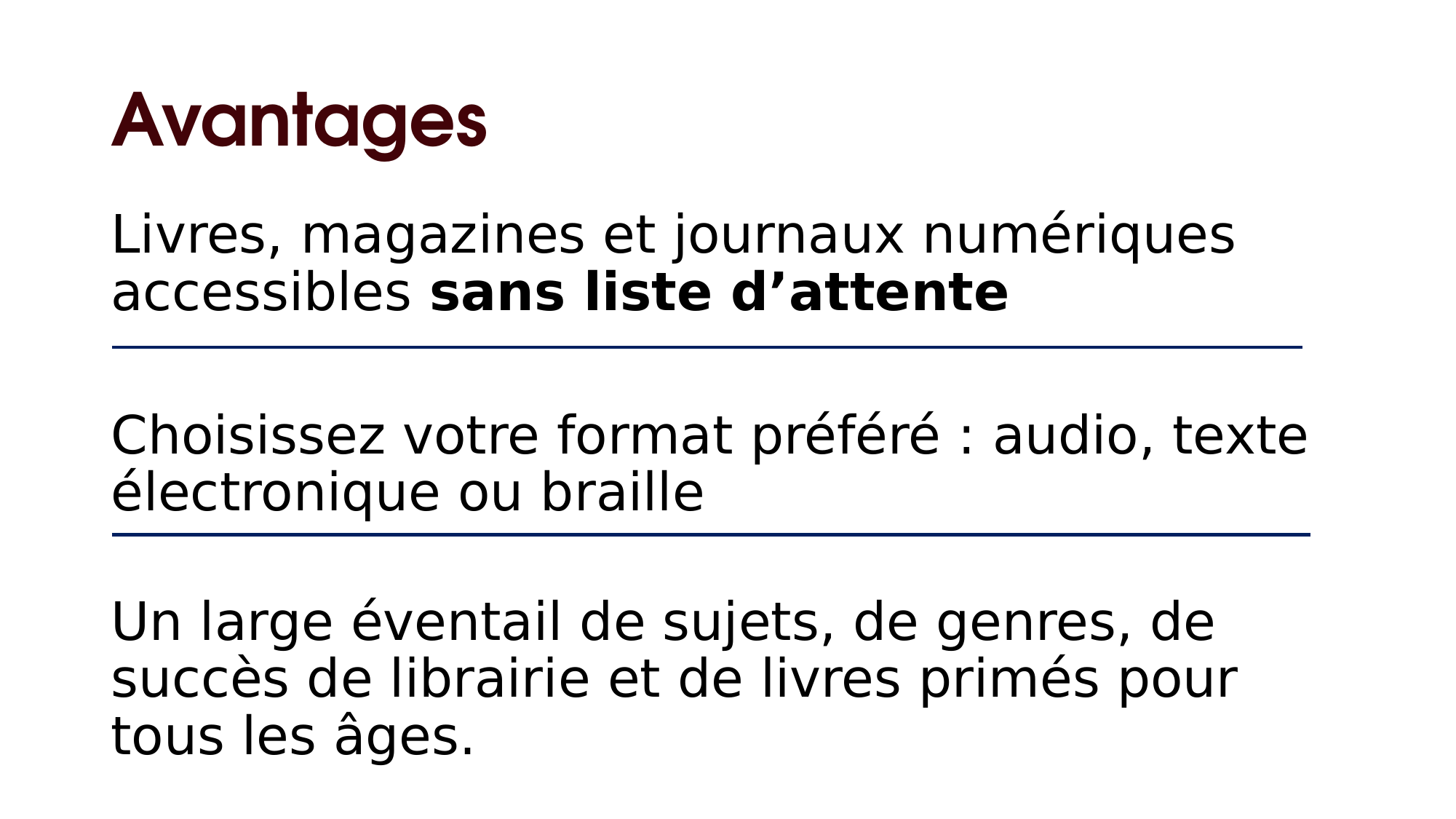

# Avantages
Livres, magazines et journaux numériques accessibles sans liste d’attente

Choisissez votre format préféré : audio, texte électronique ou braille
Un large éventail de sujets, de genres, de succès de librairie et de livres primés pour tous les âges.